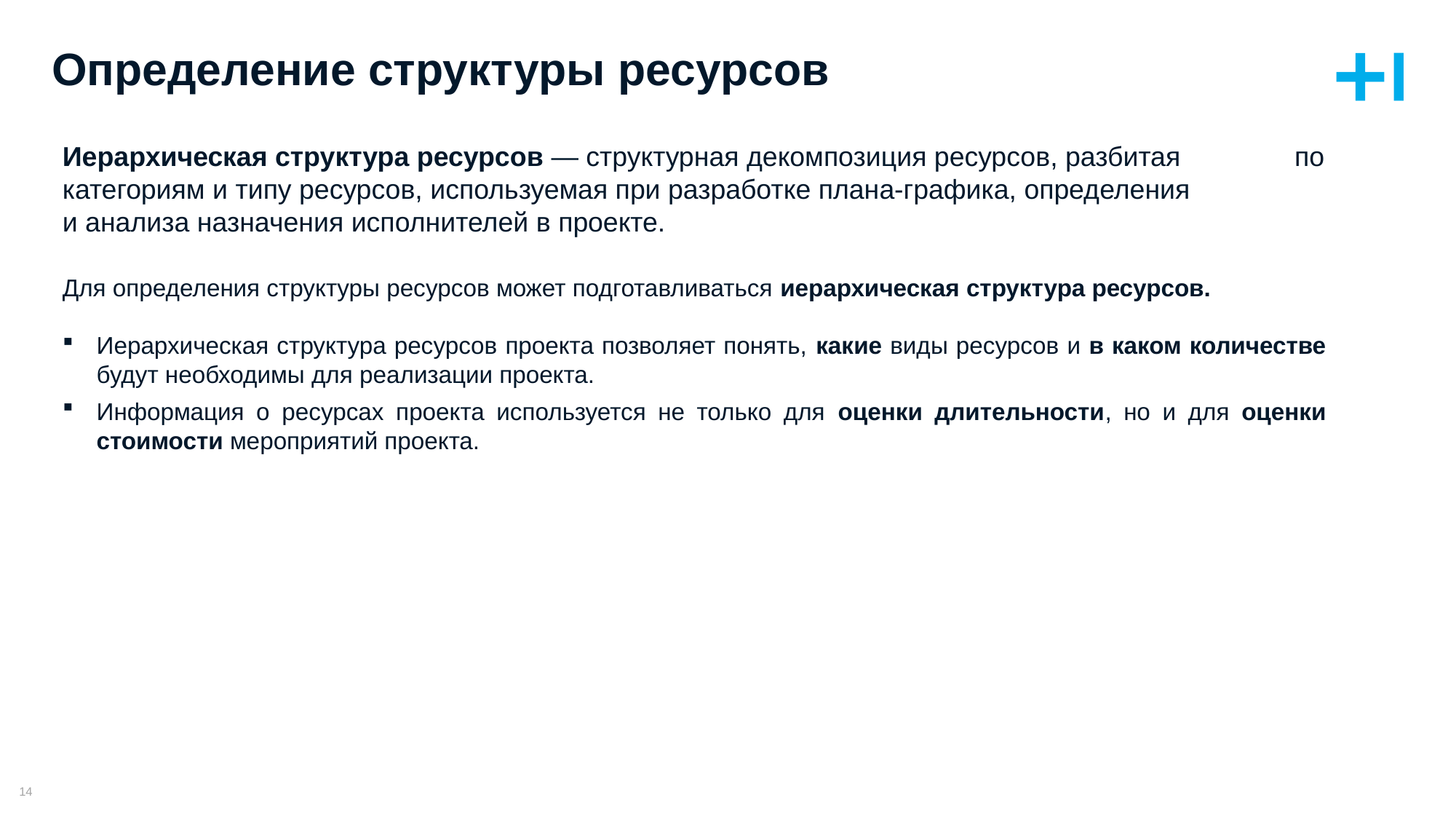

# Определение структуры ресурсов
Иерархическая структура ресурсов — структурная декомпозиция ресурсов, разбитая               по категориям и типу ресурсов, используемая при разработке плана-графика, определения                и анализа назначения исполнителей в проекте.
Для определения структуры ресурсов может подготавливаться иерархическая структура ресурсов.

Иерархическая структура ресурсов проекта позволяет понять, какие виды ресурсов и в каком количестве будут необходимы для реализации проекта.
Информация о ресурсах проекта используется не только для оценки длительности, но и для оценки стоимости мероприятий проекта.